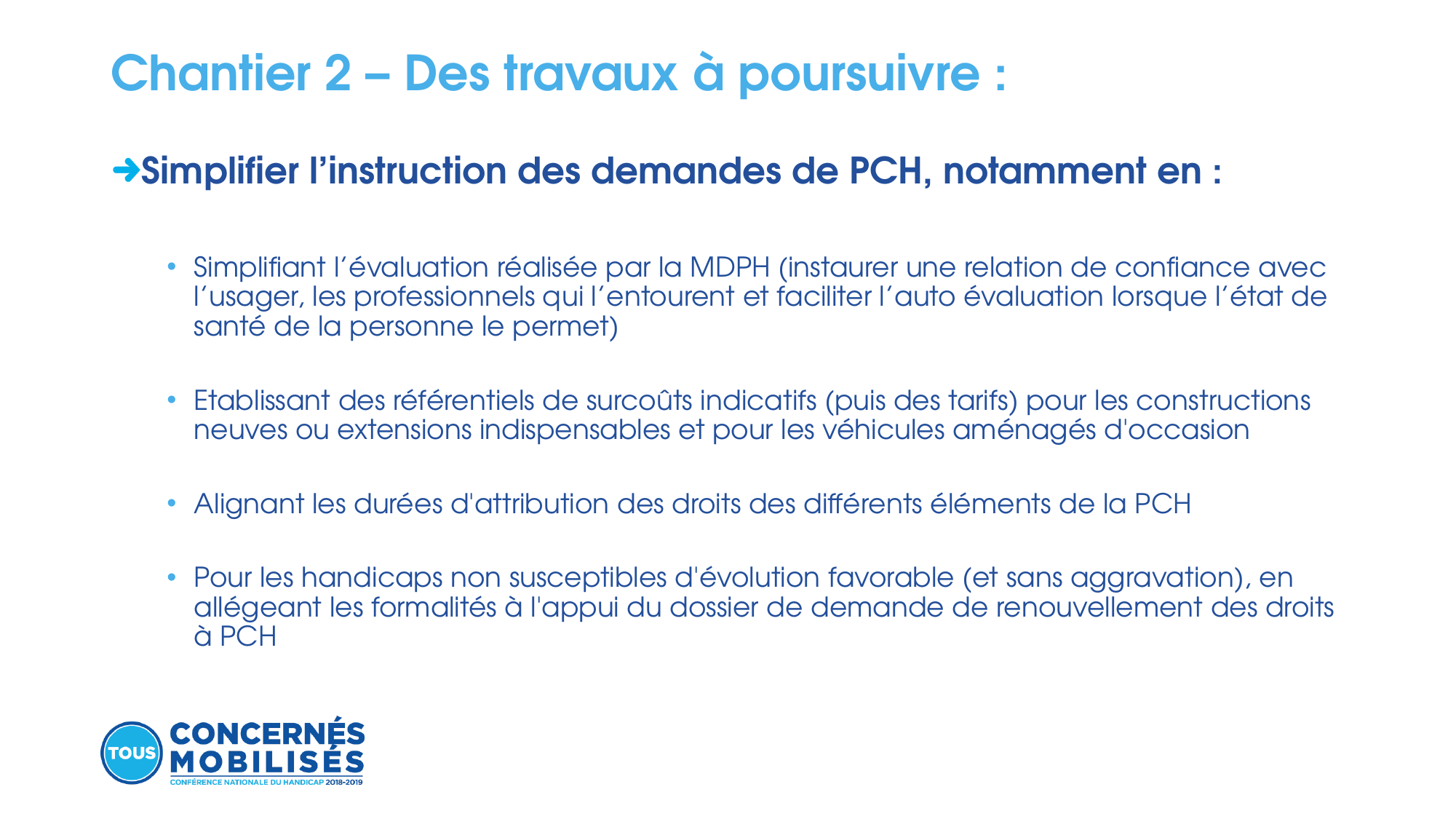

# Chantier 2 – Des travaux à poursuivre :
Simplifier l’instruction des demandes de PCH, notamment en :

Simplifiant l’évaluation réalisée par la MDPH (instaurer une relation de confiance avec l’usager, les professionnels qui l’entourent et faciliter l’auto évaluation lorsque l’état de santé de la personne le permet)

Etablissant des référentiels de surcoûts indicatifs (puis des tarifs) pour les constructions neuves ou extensions indispensables et pour les véhicules aménagés d'occasion

Alignant les durées d'attribution des droits des différents éléments de la PCH

Pour les handicaps non susceptibles d'évolution favorable (et sans aggravation), en allégeant les formalités à l'appui du dossier de demande de renouvellement des droits à PCH